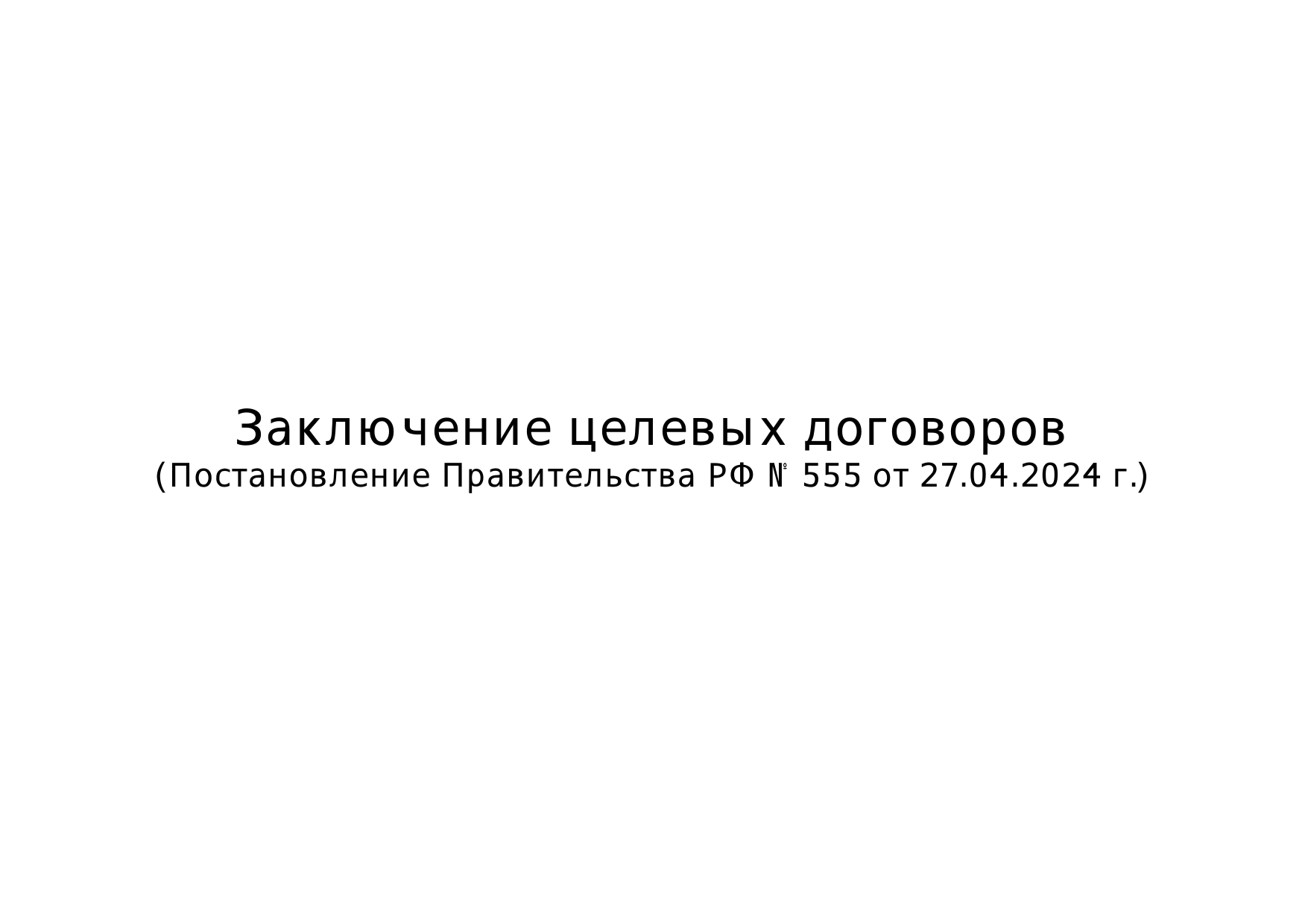

# Заключение целевых договоров
(Постановление Правительства РФ № 555 от 27.04.2024 г.)